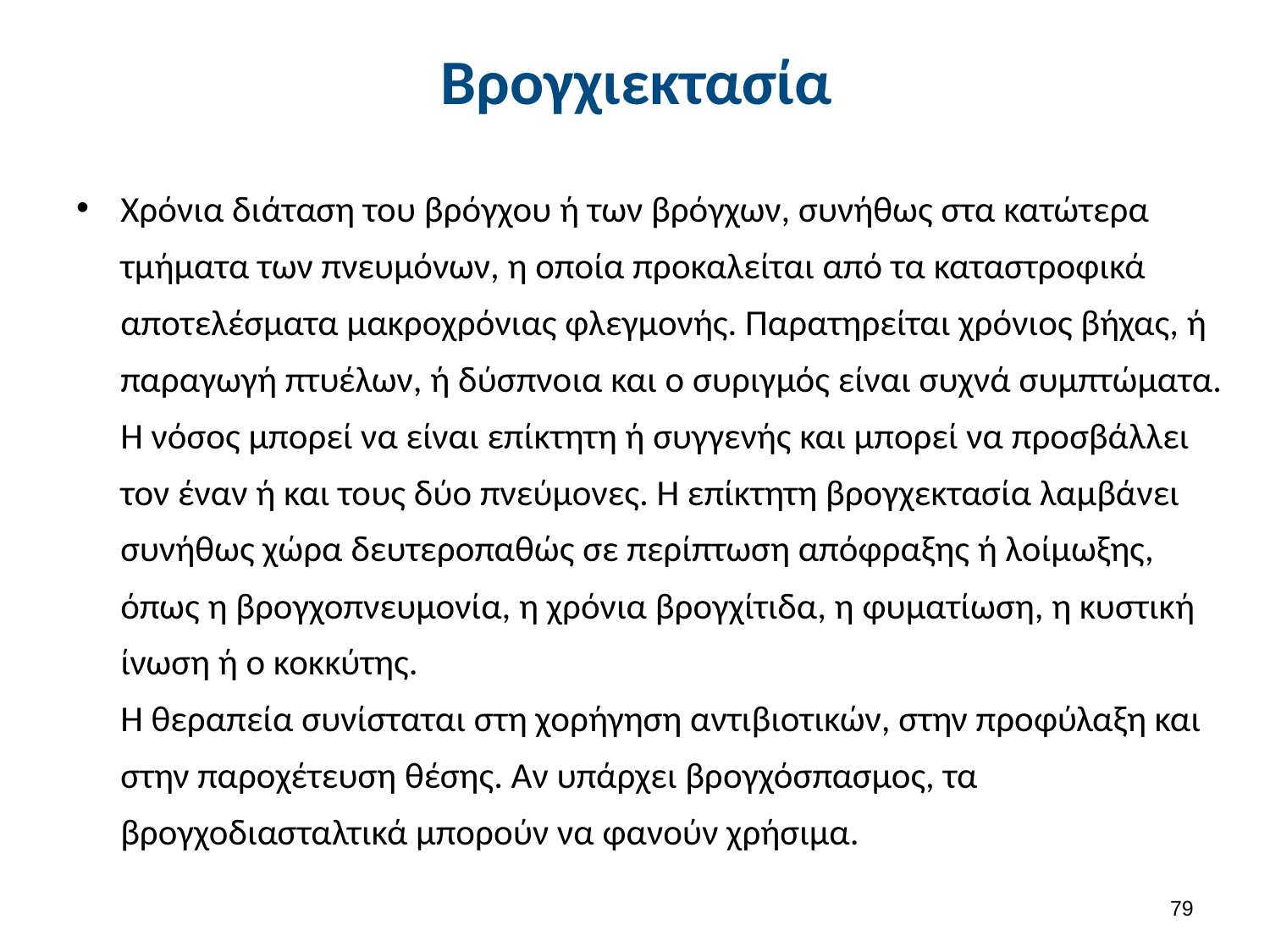

# Βρογχιεκτασία
Χρόνια διάταση του βρόγχου ή των βρόγχων, συνήθως στα κατώτερα τμήματα των πνευμόνων, η οποία προκαλείται από τα καταστροφικά αποτελέσματα μακροχρόνιας φλεγμονής. Παρατηρείται χρόνιος βήχας, ή παραγωγή πτυέλων, ή δύσπνοια και ο συριγμός είναι συχνά συμπτώματα.
Η νόσος μπορεί να είναι επίκτητη ή συγγενής και μπορεί να προσβάλλει τον έναν ή και τους δύο πνεύμονες. Η επίκτητη βρογχεκτασία λαμβάνει συνήθως χώρα δευτεροπαθώς σε περίπτωση απόφραξης ή λοίμωξης, όπως η βρογχοπνευμονία, η χρόνια βρογχίτιδα, η φυματίωση, η κυστική ίνωση ή ο κοκκύτης.
Η θεραπεία συνίσταται στη χορήγηση αντιβιοτικών, στην προφύλαξη και στην παροχέτευση θέσης. Αν υπάρχει βρογχόσπασμος, τα βρογχοδιασταλτικά μπορούν να φανούν χρήσιμα.
79